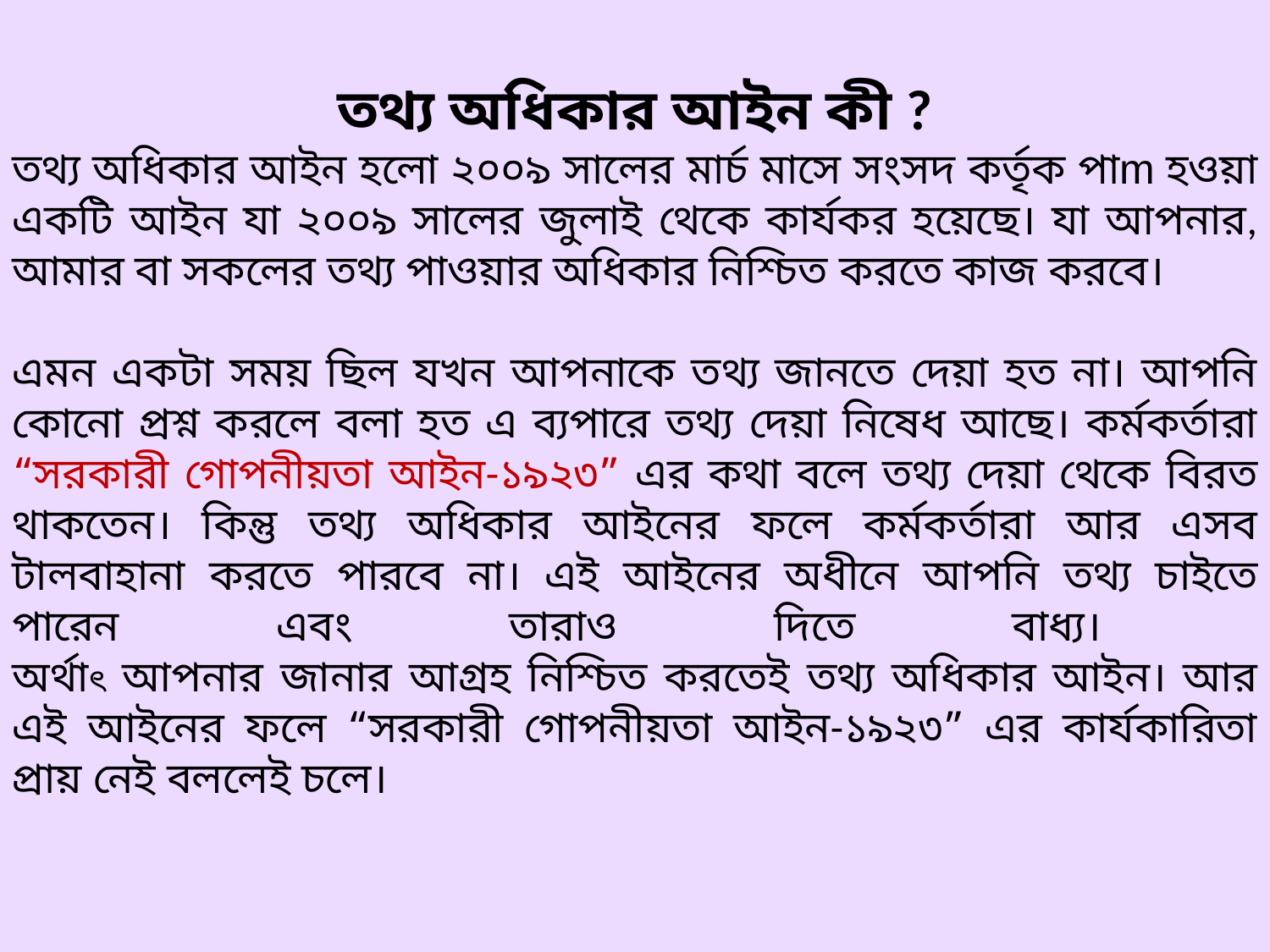

তথ্য অধিকার আইন কী ?
তথ্য অধিকার আইন হলো ২০০৯ সালের মার্চ মাসে সংসদ কর্তৃক পাm হওয়া একটি আইন যা ২০০৯ সালের জুলাই থেকে কার্যকর হয়েছে। যা আপনার, আমার বা সকলের তথ্য পাওয়ার অধিকার নিশ্চিত করতে কাজ করবে।

এমন একটা সময় ছিল যখন আপনাকে তথ্য জানতে দেয়া হত না। আপনি কোনো প্রশ্ন করলে বলা হত এ ব্যপারে তথ্য দেয়া নিষেধ আছে। কর্মকর্তারা “সরকারী গোপনীয়তা আইন-১৯২৩” এর কথা বলে তথ্য দেয়া থেকে বিরত থাকতেন। কিন্তু তথ্য অধিকার আইনের ফলে কর্মকর্তারা আর এসব টালবাহানা করতে পারবে না। এই আইনের অধীনে আপনি তথ্য চাইতে পারেন এবং তারাও দিতে বাধ্য।
অর্থাৎ আপনার জানার আগ্রহ নিশ্চিত করতেই তথ্য অধিকার আইন। আর এই আইনের ফলে “সরকারী গোপনীয়তা আইন-১৯২৩” এর কার্যকারিতা প্রায় নেই বললেই চলে।